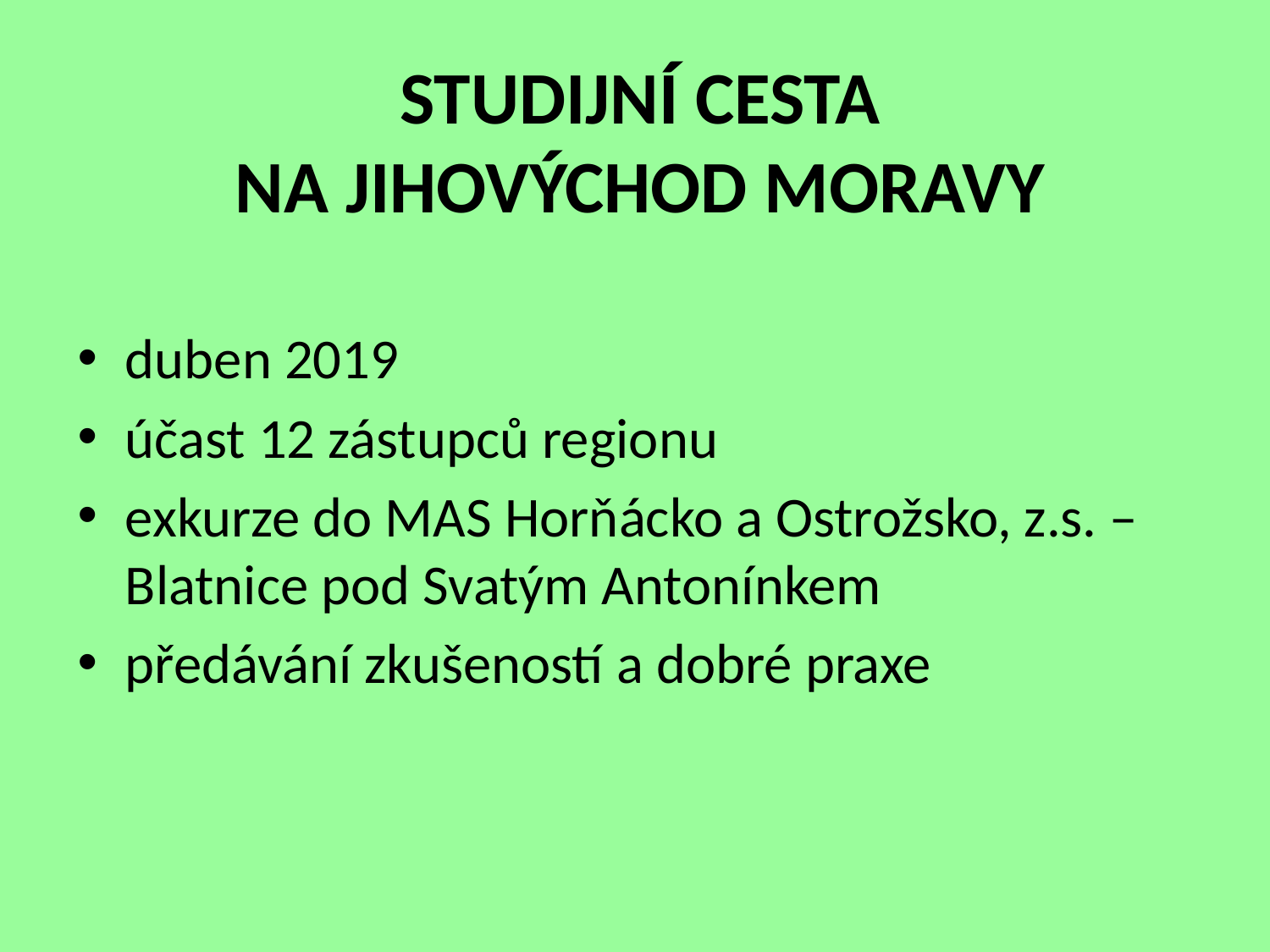

STUDIJNÍ CESTA
NA JIHOVÝCHOD MORAVY
duben 2019
účast 12 zástupců regionu
exkurze do MAS Horňácko a Ostrožsko, z.s. – Blatnice pod Svatým Antonínkem
předávání zkušeností a dobré praxe